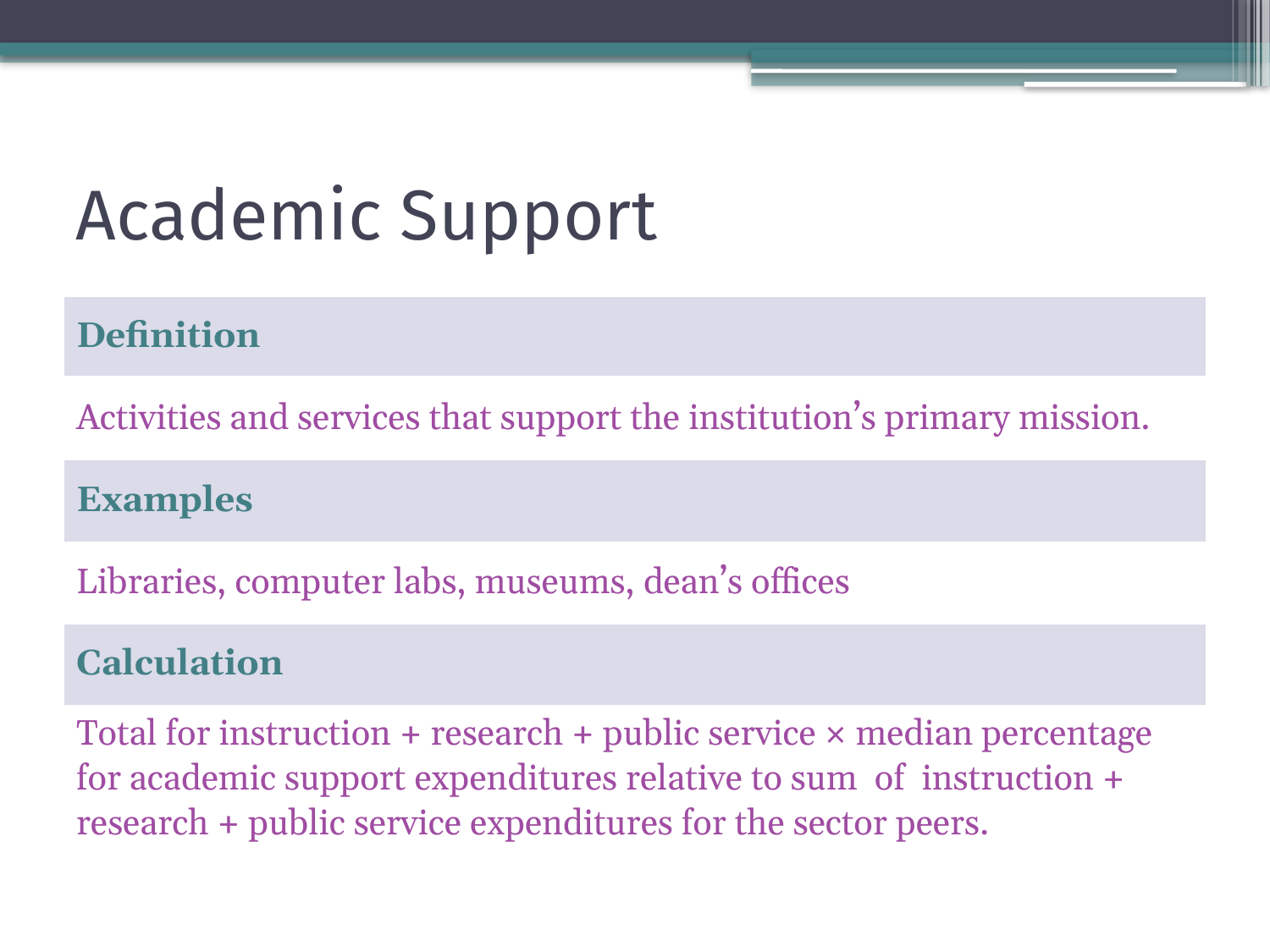

# Academic Support
| Definition |
| --- |
| Activities and services that support the institution’s primary mission. |
| Examples |
| Libraries, computer labs, museums, dean’s offices |
| Calculation |
| Total for instruction + research + public service × median percentage for academic support expenditures relative to sum of instruction + research + public service expenditures for the sector peers. |